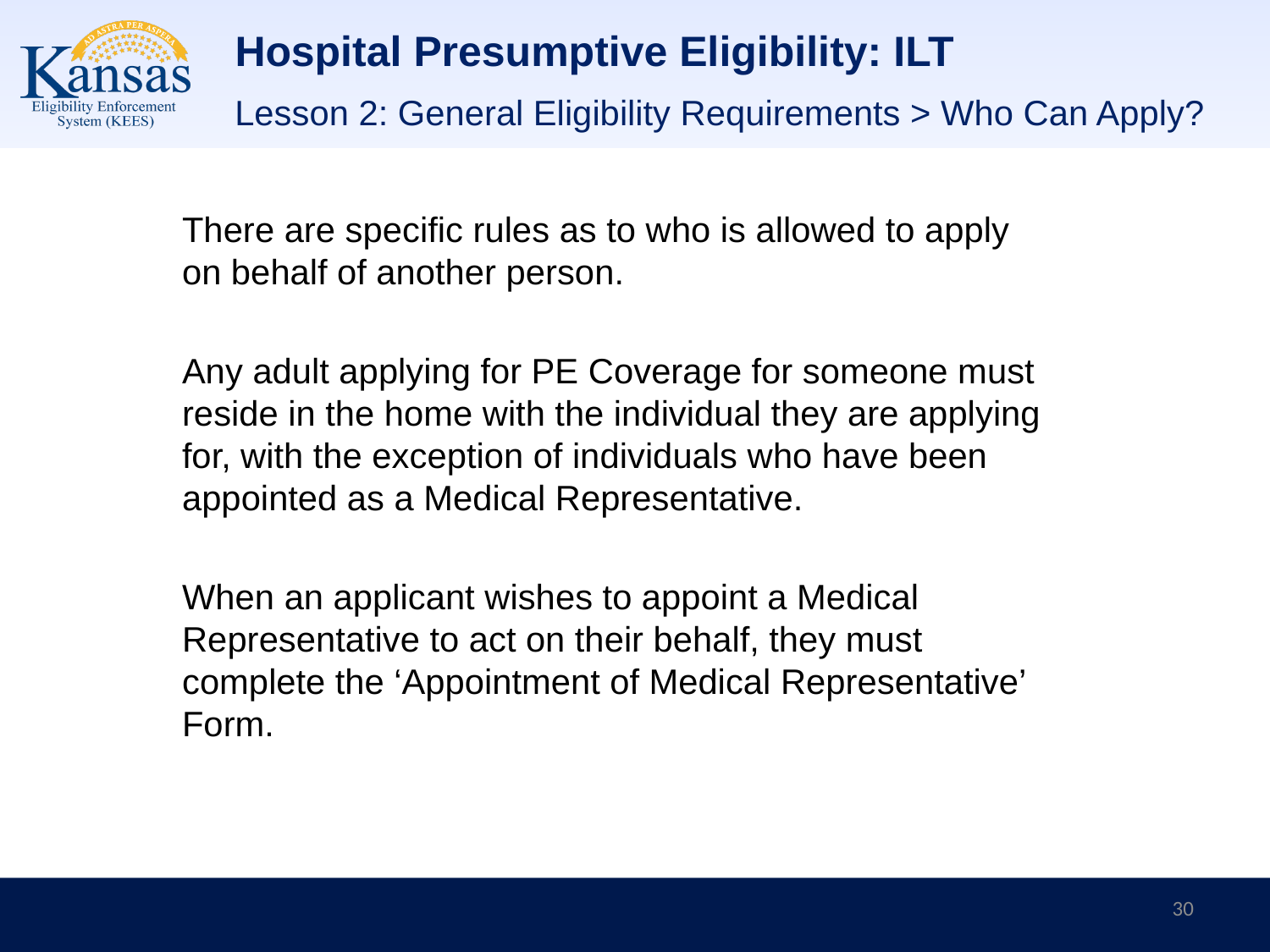

# Hospital Presumptive Eligibility: ILT
Lesson 2: General Eligibility Requirements > Who Can Apply?
There are specific rules as to who is allowed to apply on behalf of another person.

Any adult applying for PE Coverage for someone must reside in the home with the individual they are applying for, with the exception of individuals who have been appointed as a Medical Representative.

When an applicant wishes to appoint a Medical Representative to act on their behalf, they must complete the ‘Appointment of Medical Representative’ Form.
30